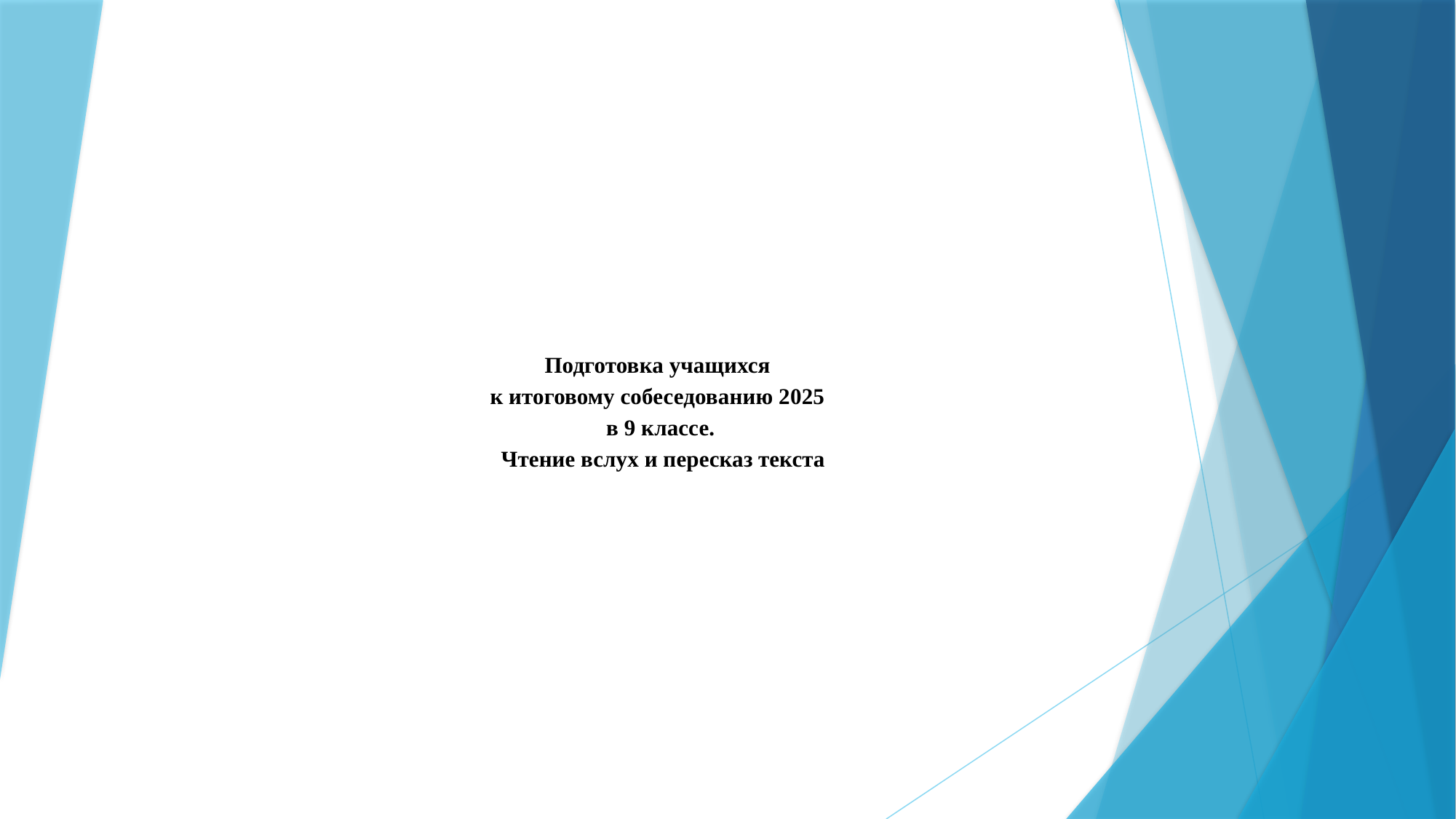

# Подготовка учащихся к итоговому собеседованию 2025 в 9 классе. Чтение вслух и пересказ текста